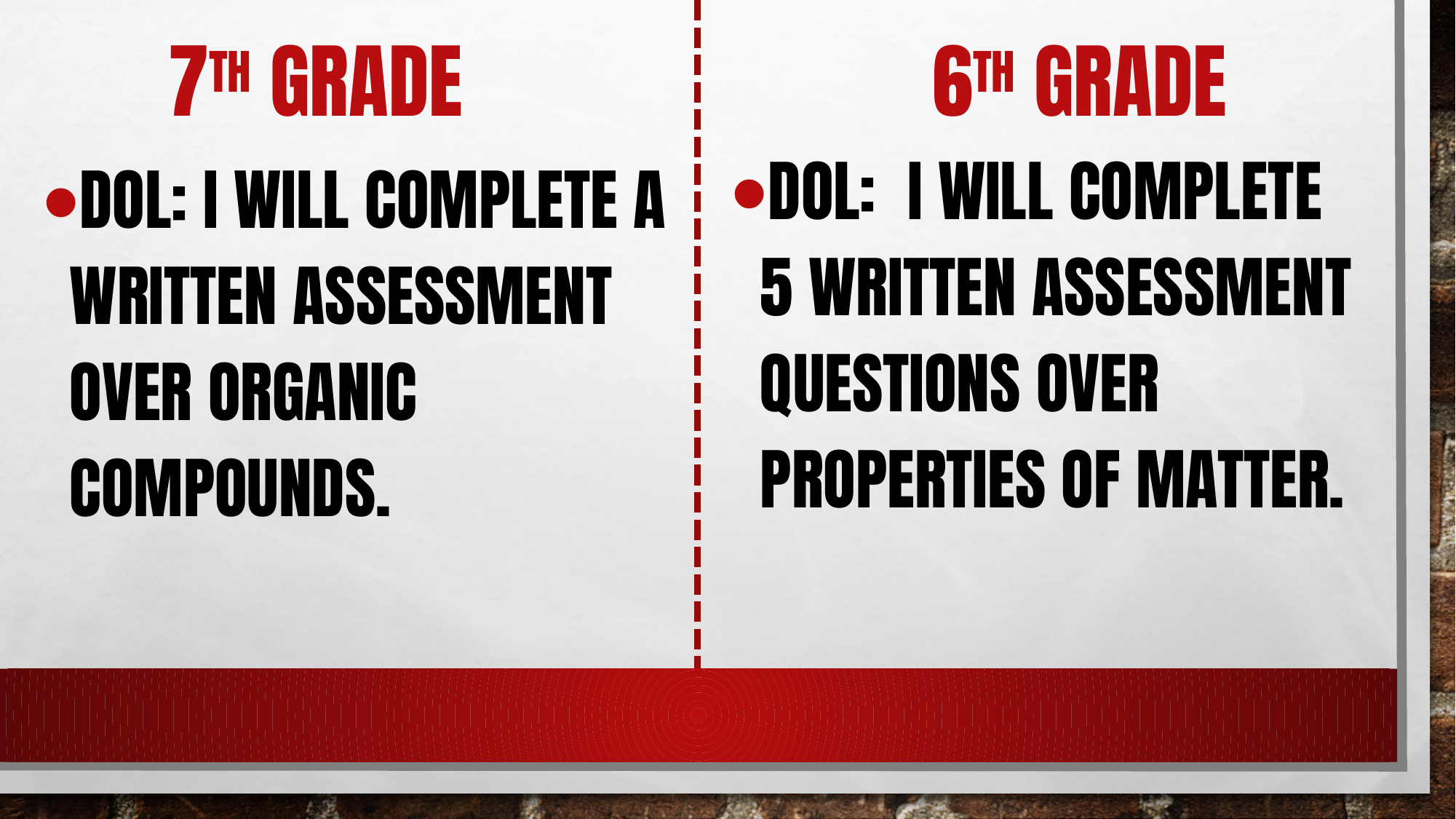

7th Grade					6th Grade
DOL: I will complete a written assessment over organic compounds.
DOL:  I will complete 5 written assessment questions over properties of matter.